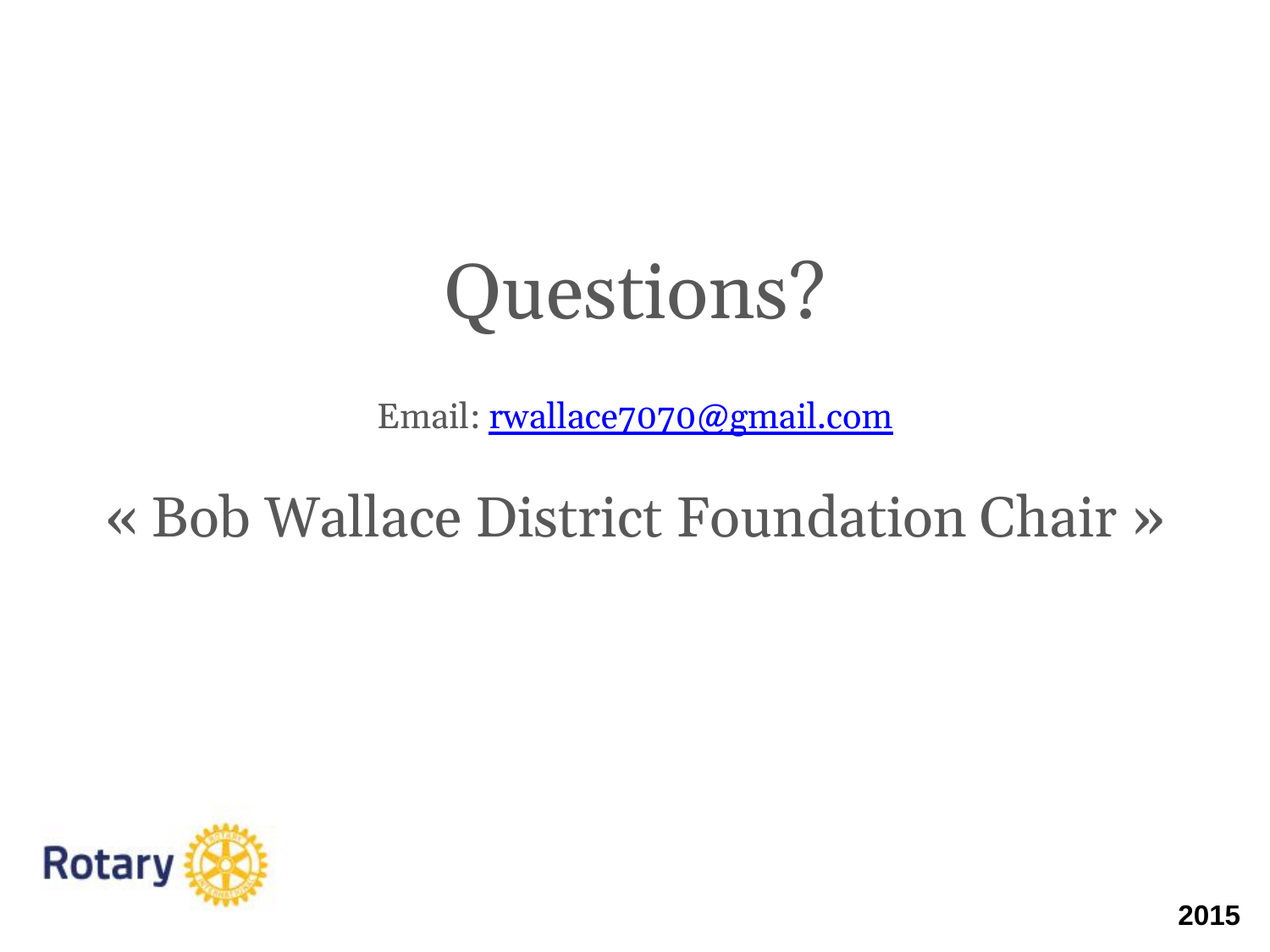

Questions?

Email: rwallace7070@gmail.com

« Bob Wallace District Foundation Chair »